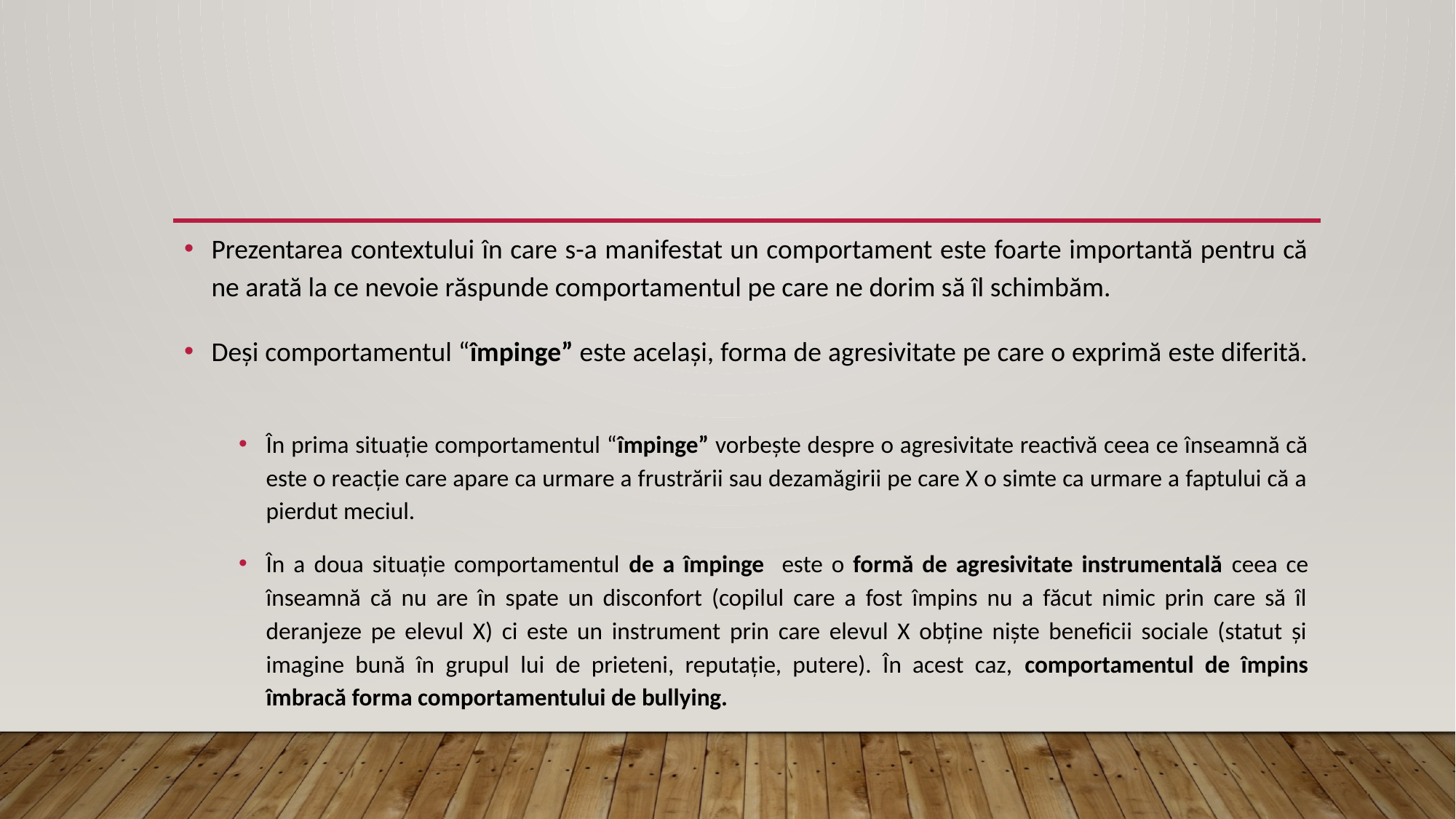

Prezentarea contextului în care s-a manifestat un comportament este foarte importantă pentru că ne arată la ce nevoie răspunde comportamentul pe care ne dorim să îl schimbăm.
Deși comportamentul “împinge” este același, forma de agresivitate pe care o exprimă este diferită.
În prima situație comportamentul “împinge” vorbește despre o agresivitate reactivă ceea ce înseamnă că este o reacție care apare ca urmare a frustrării sau dezamăgirii pe care X o simte ca urmare a faptului că a pierdut meciul.
În a doua situație comportamentul de a împinge  este o formă de agresivitate instrumentală ceea ce înseamnă că nu are în spate un disconfort (copilul care a fost împins nu a făcut nimic prin care să îl deranjeze pe elevul X) ci este un instrument prin care elevul X obține niște beneficii sociale (statut și imagine bună în grupul lui de prieteni, reputație, putere). În acest caz, comportamentul de împins îmbracă forma comportamentului de bullying.